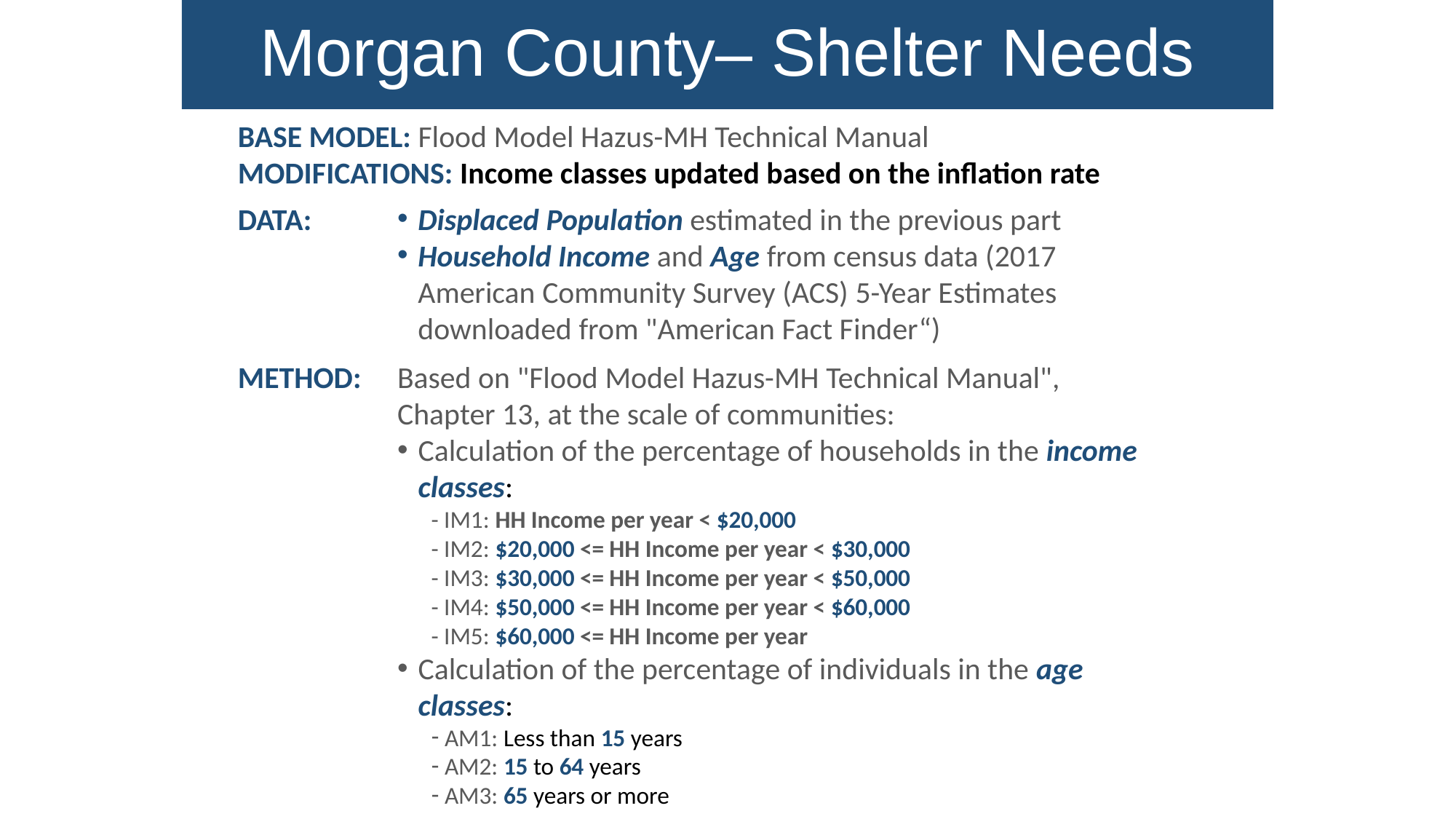

Morgan County– Shelter Needs
BASE MODEL: Flood Model Hazus-MH Technical Manual
MODIFICATIONS: Income classes updated based on the inflation rate
DATA:
Displaced Population estimated in the previous part
Household Income and Age from census data (2017 American Community Survey (ACS) 5-Year Estimates downloaded from "American Fact Finder“)
METHOD:
Based on "Flood Model Hazus-MH Technical Manual", Chapter 13, at the scale of communities:
Calculation of the percentage of households in the income classes:
- IM1: HH Income per year < $20,000
- IM2: $20,000 <= HH Income per year < $30,000
- IM3: $30,000 <= HH Income per year < $50,000
- IM4: $50,000 <= HH Income per year < $60,000
- IM5: $60,000 <= HH Income per year
Calculation of the percentage of individuals in the age classes:
 AM1: Less than 15 years
 AM2: 15 to 64 years
 AM3: 65 years or more